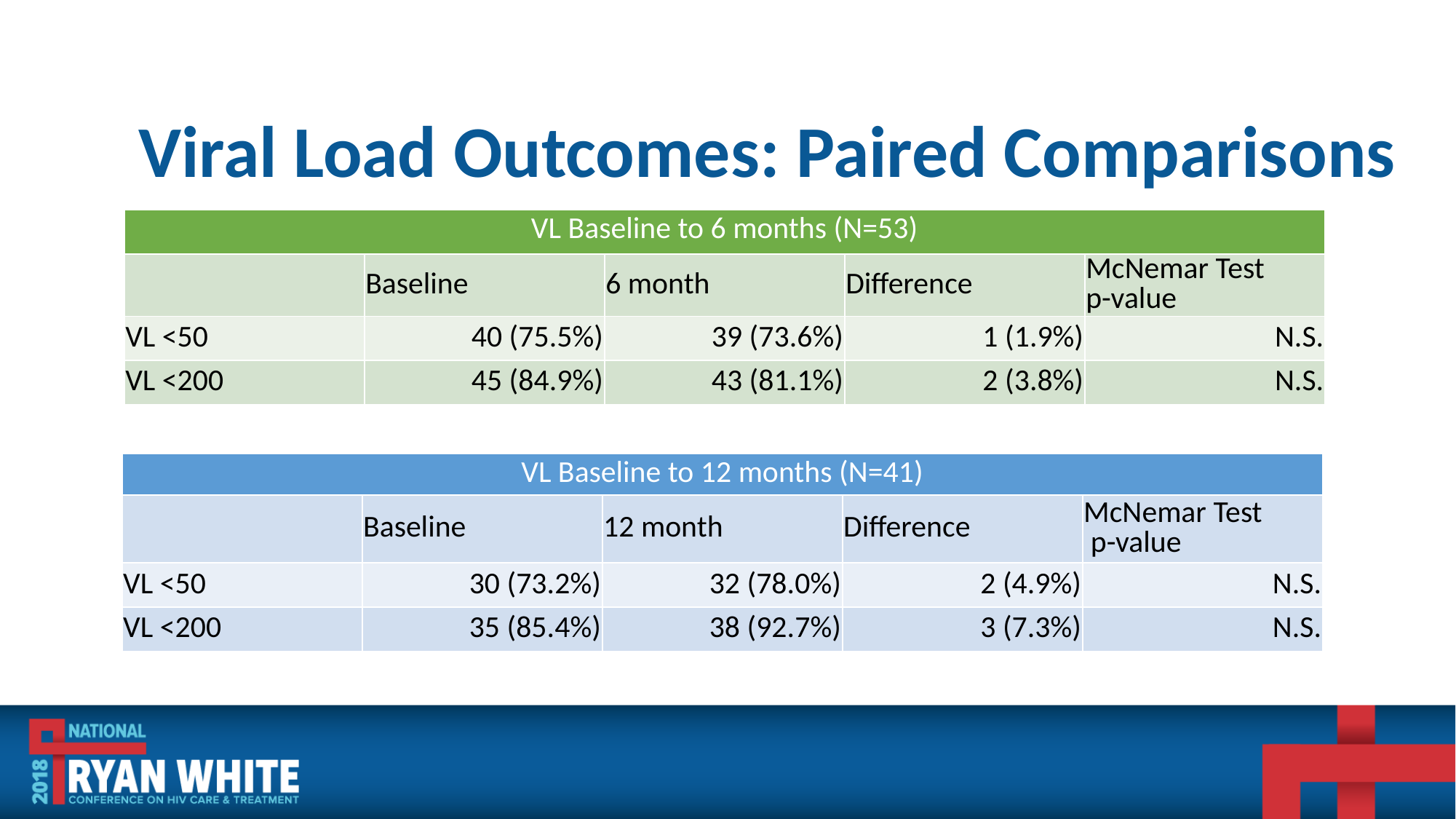

# Viral Load Outcomes: Paired Comparisons
| VL Baseline to 6 months (N=53) |  |  |  |  |
| --- | --- | --- | --- | --- |
|  | Baseline | 6 month | Difference | McNemar Test p-value |
| VL <50 | 40 (75.5%) | 39 (73.6%) | 1 (1.9%) | N.S. |
| VL <200 | 45 (84.9%) | 43 (81.1%) | 2 (3.8%) | N.S. |
| VL Baseline to 12 months (N=41) |  |  |  |  |
| --- | --- | --- | --- | --- |
|  | Baseline | 12 month | Difference | McNemar Test p-value |
| VL <50 | 30 (73.2%) | 32 (78.0%) | 2 (4.9%) | N.S. |
| VL <200 | 35 (85.4%) | 38 (92.7%) | 3 (7.3%) | N.S. |